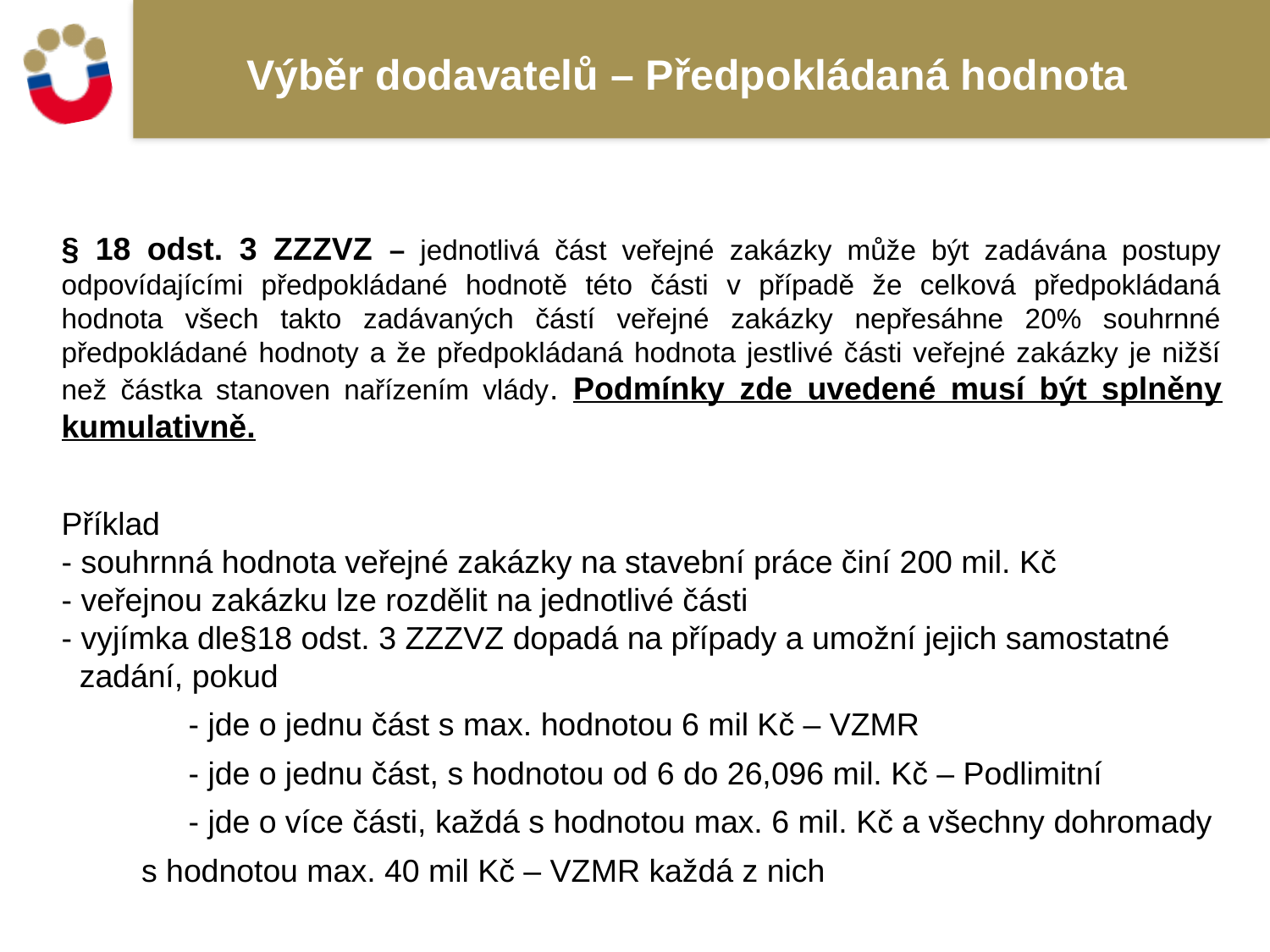

# Výběr dodavatelů – Předpokládaná hodnota

§ 18 odst. 3 ZZZVZ – jednotlivá část veřejné zakázky může být zadávána postupy odpovídajícími předpokládané hodnotě této části v případě že celková předpokládaná hodnota všech takto zadávaných částí veřejné zakázky nepřesáhne 20% souhrnné předpokládané hodnoty a že předpokládaná hodnota jestlivé části veřejné zakázky je nižší než částka stanoven nařízením vlády. Podmínky zde uvedené musí být splněny kumulativně.

Příklad
- souhrnná hodnota veřejné zakázky na stavební práce činí 200 mil. Kč
- veřejnou zakázku lze rozdělit na jednotlivé části
- vyjímka dle§18 odst. 3 ZZZVZ dopadá na případy a umožní jejich samostatné
  zadání, pokud
	- jde o jednu část s max. hodnotou 6 mil Kč – VZMR
	- jde o jednu část, s hodnotou od 6 do 26,096 mil. Kč – Podlimitní
	- jde o více části, každá s hodnotou max. 6 mil. Kč a všechny dohromady
         s hodnotou max. 40 mil Kč – VZMR každá z nich